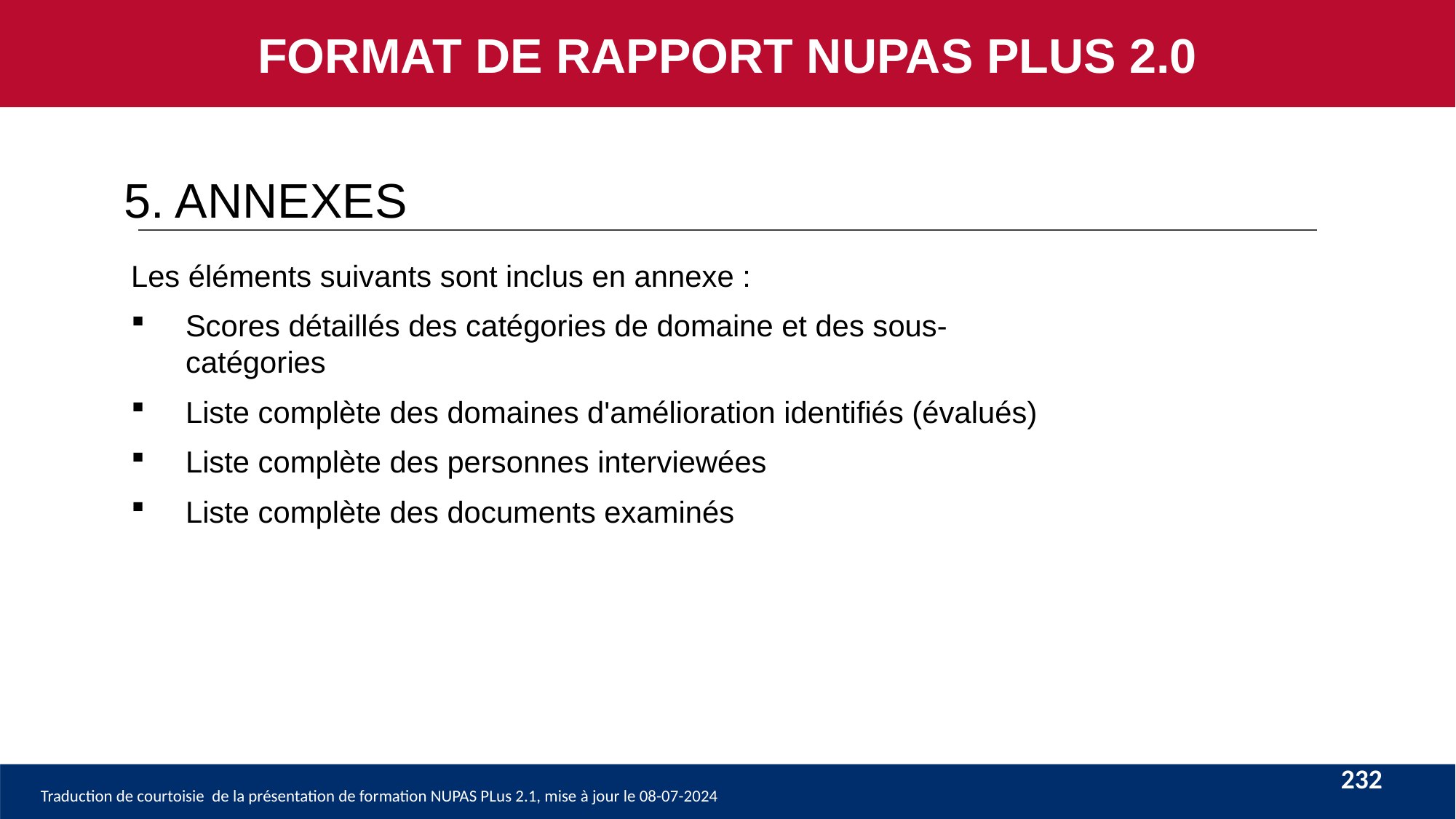

FORMAT DE RAPPORT NUPAS PLUS 2.0
5. ANNEXES

Les éléments suivants sont inclus en annexe :
Scores détaillés des catégories de domaine et des sous-catégories
Liste complète des domaines d'amélioration identifiés (évalués)
Liste complète des personnes interviewées
Liste complète des documents examinés
232
Traduction de courtoisie  de la présentation de formation NUPAS PLus 2.1, mise à jour le 08-07-2024